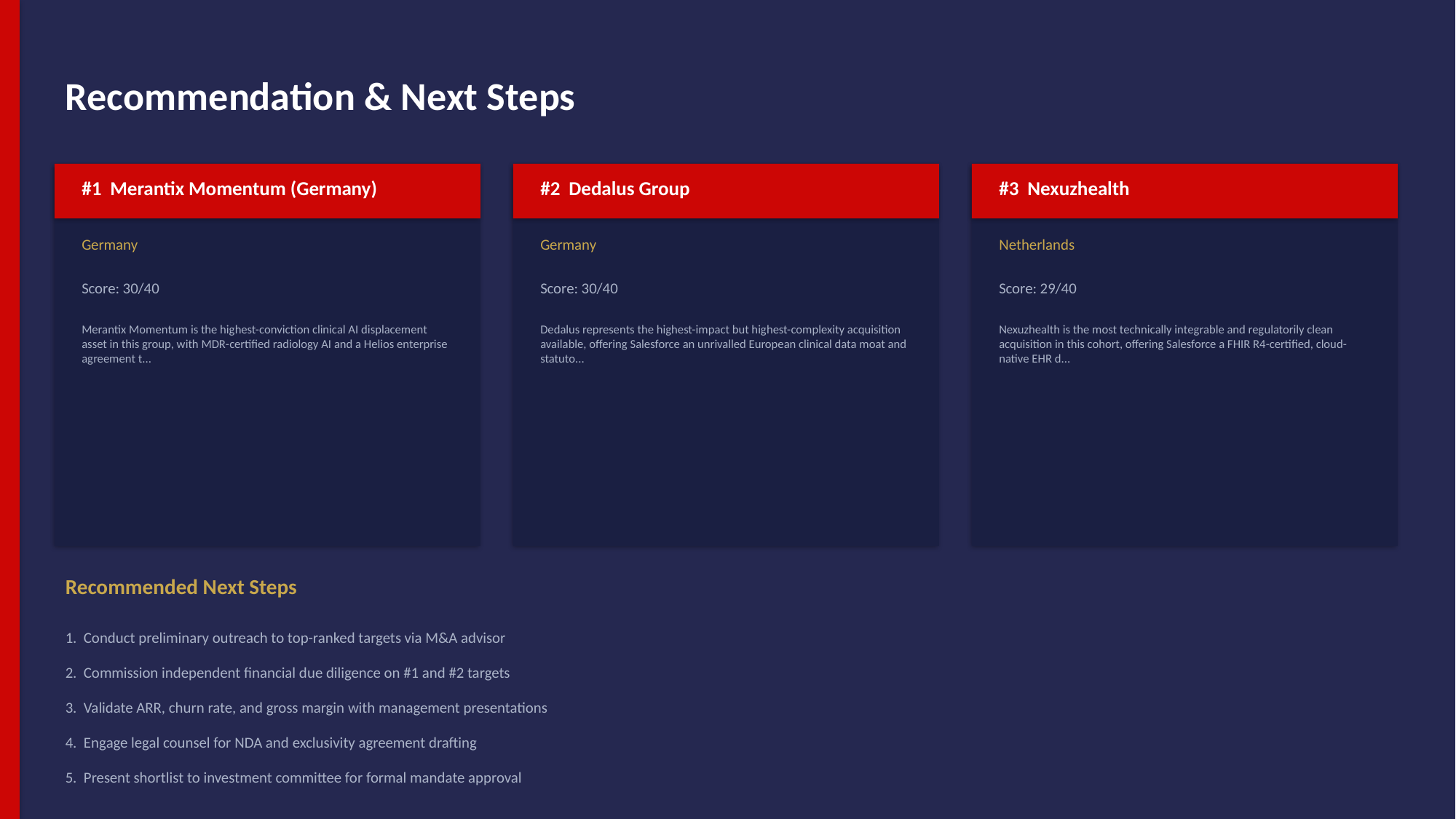

Recommendation & Next Steps

#1  Merantix Momentum (Germany)
#2  Dedalus Group
#3  Nexuzhealth
Germany
Germany
Netherlands
Score: 30/40
Score: 30/40
Score: 29/40
Merantix Momentum is the highest-conviction clinical AI displacement asset in this group, with MDR-certified radiology AI and a Helios enterprise agreement t...
Dedalus represents the highest-impact but highest-complexity acquisition available, offering Salesforce an unrivalled European clinical data moat and statuto...
Nexuzhealth is the most technically integrable and regulatorily clean acquisition in this cohort, offering Salesforce a FHIR R4-certified, cloud-native EHR d...
Recommended Next Steps
1.  Conduct preliminary outreach to top-ranked targets via M&A advisor
2.  Commission independent financial due diligence on #1 and #2 targets
3.  Validate ARR, churn rate, and gross margin with management presentations
4.  Engage legal counsel for NDA and exclusivity agreement drafting
5.  Present shortlist to investment committee for formal mandate approval